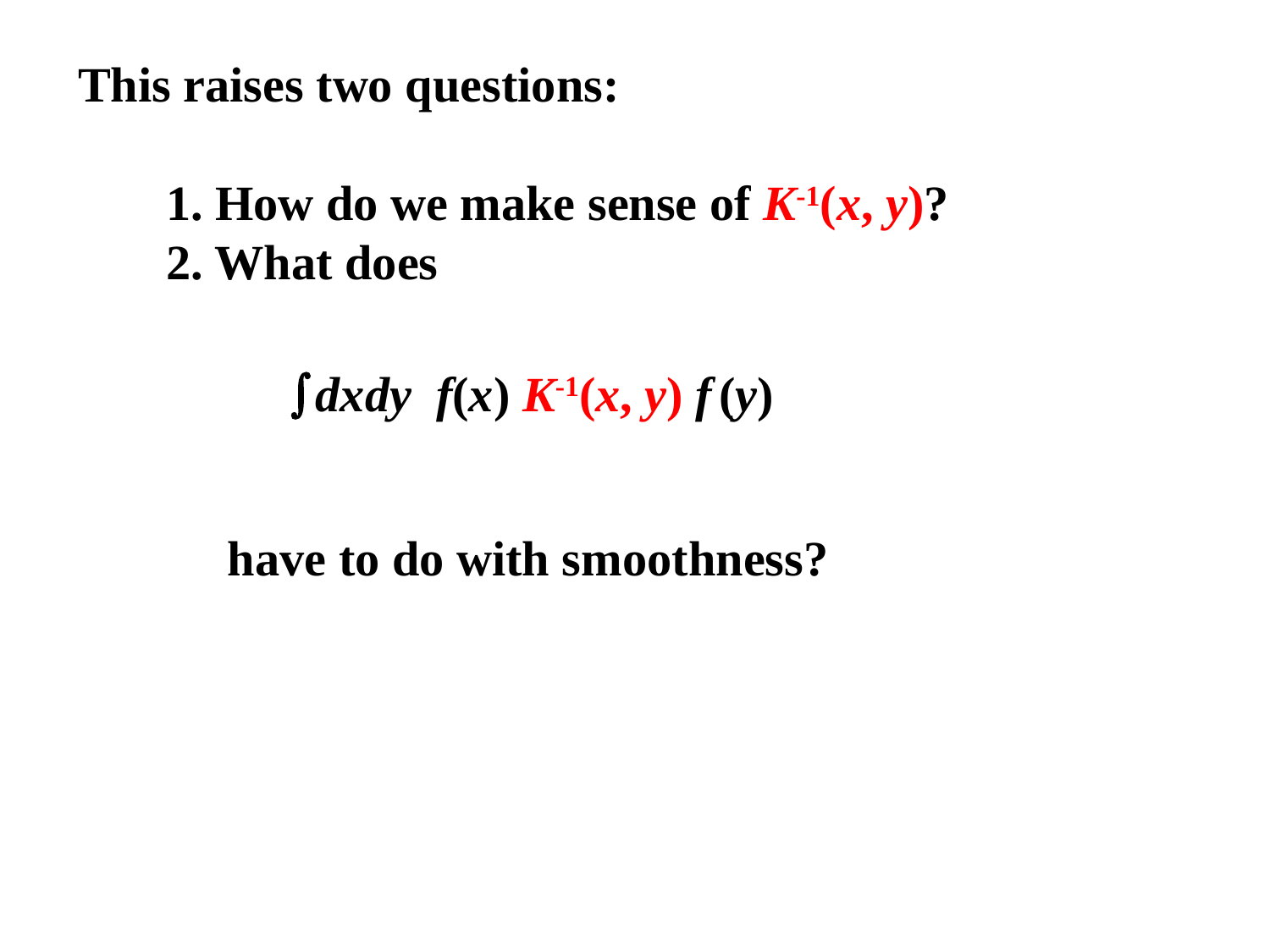

This raises two questions:

  1. How do we make sense of K-1(x, y)?
  2. What does

       have to do with smoothness?
∫dxdy  f(x) K-1(x, y) f (y)